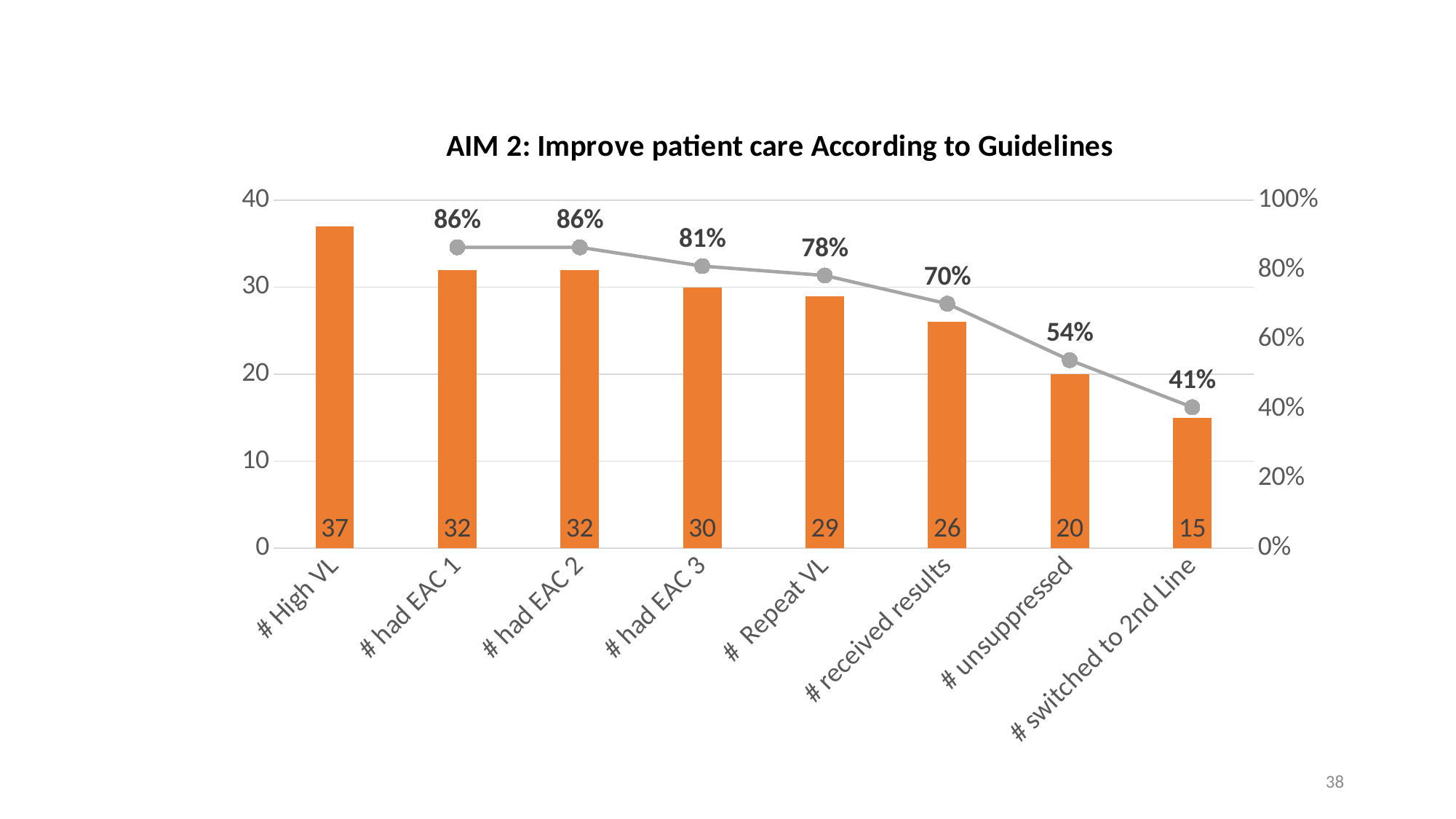

### Chart: AIM 2: Improve patient care According to Guidelines

| Category |  |  |
|---|---|---|
| # High VL | 37.0 | None |
| # had EAC 1 | 32.0 | 0.8648648648648649 |
| # had EAC 2 | 32.0 | 0.8648648648648649 |
| # had EAC 3 | 30.0 | 0.8108108108108109 |
| #  Repeat VL | 29.0 | 0.7837837837837838 |
| # received results | 26.0 | 0.7027027027027027 |
| # unsuppressed | 20.0 | 0.5405405405405406 |
| # switched to 2nd Line | 15.0 | 0.40540540540540543 |
38